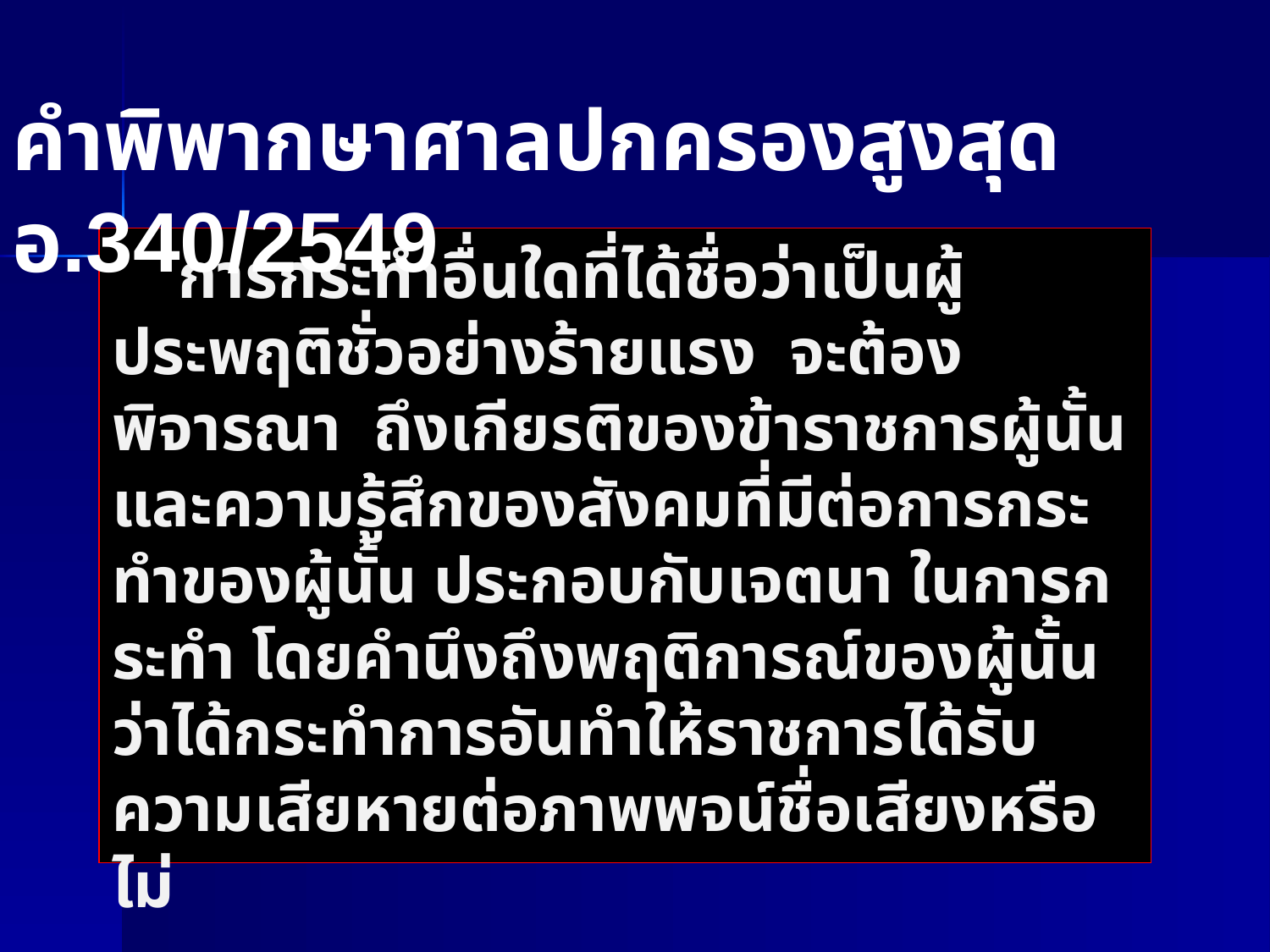

คำพิพากษาศาลปกครองสูงสุด อ.340/2549

    การกระทำอื่นใดที่ได้ชื่อว่าเป็นผู้ประพฤติชั่วอย่างร้ายแรง  จะต้องพิจารณา  ถึงเกียรติของข้าราชการผู้นั้น และความรู้สึกของสังคมที่มีต่อการกระทำของผู้นั้น ประกอบกับเจตนา ในการกระทำ โดยคำนึงถึงพฤติการณ์ของผู้นั้น ว่าได้กระทำการอันทำให้ราชการได้รับความเสียหายต่อภาพพจน์ชื่อเสียงหรือไม่